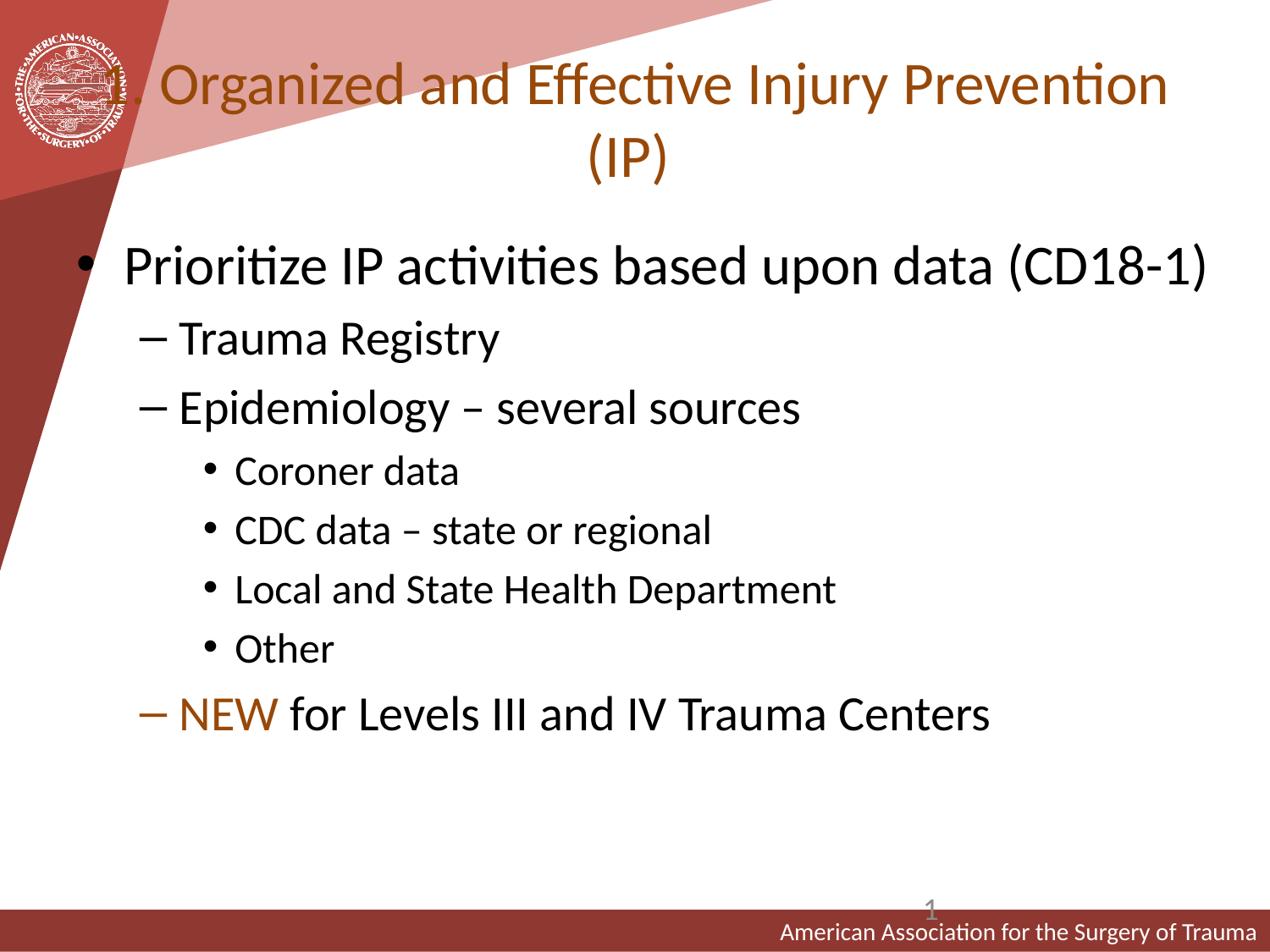

# 1. Organized and Effective Injury Prevention (IP)
Prioritize IP activities based upon data (CD18-1)
Trauma Registry
Epidemiology – several sources
Coroner data
CDC data – state or regional
Local and State Health Department
Other
NEW for Levels III and IV Trauma Centers
1